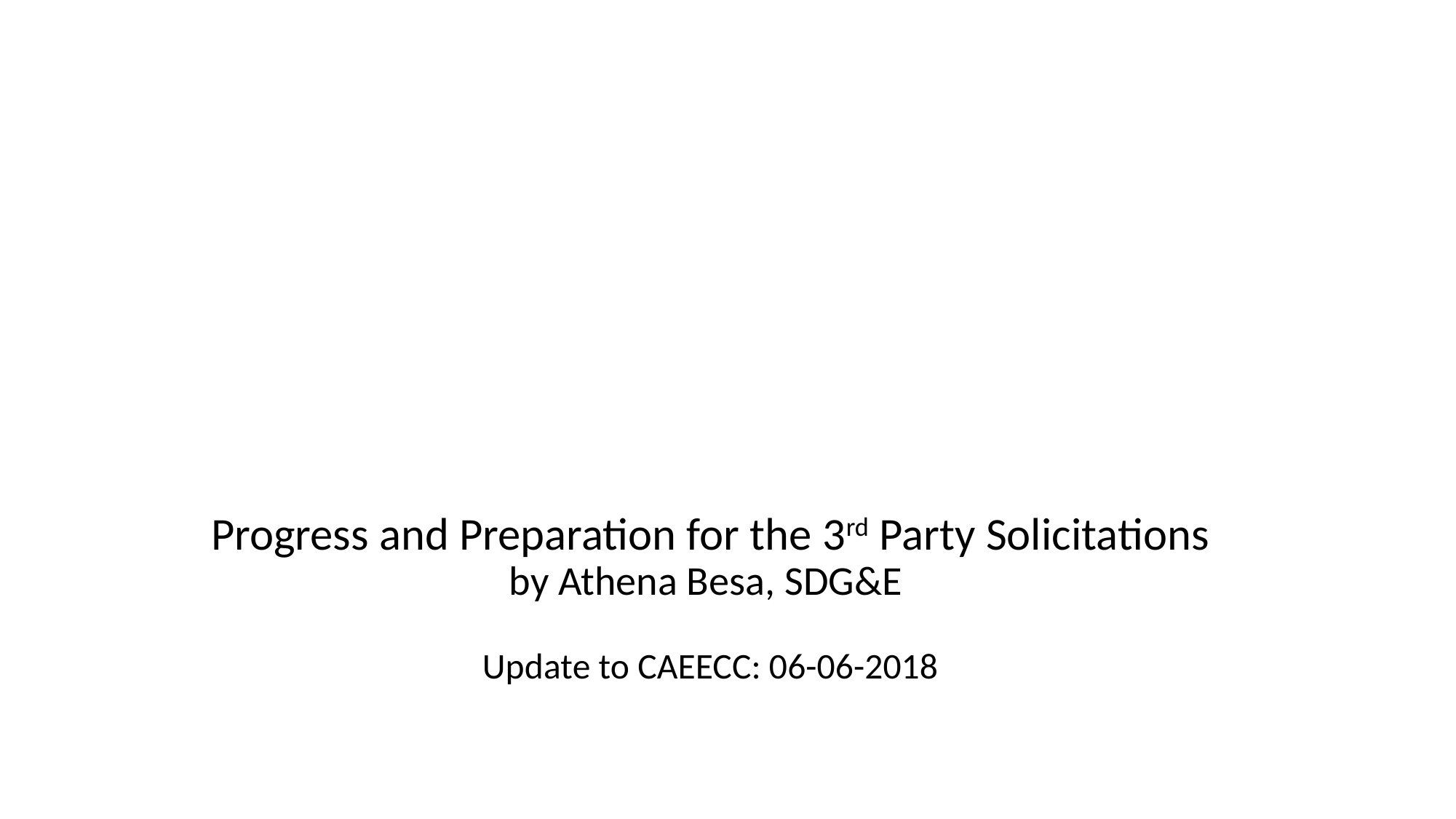

# Progress and Preparation for the 3rd Party Solicitations by Athena Besa, SDG&E Update to CAEECC: 06-06-2018